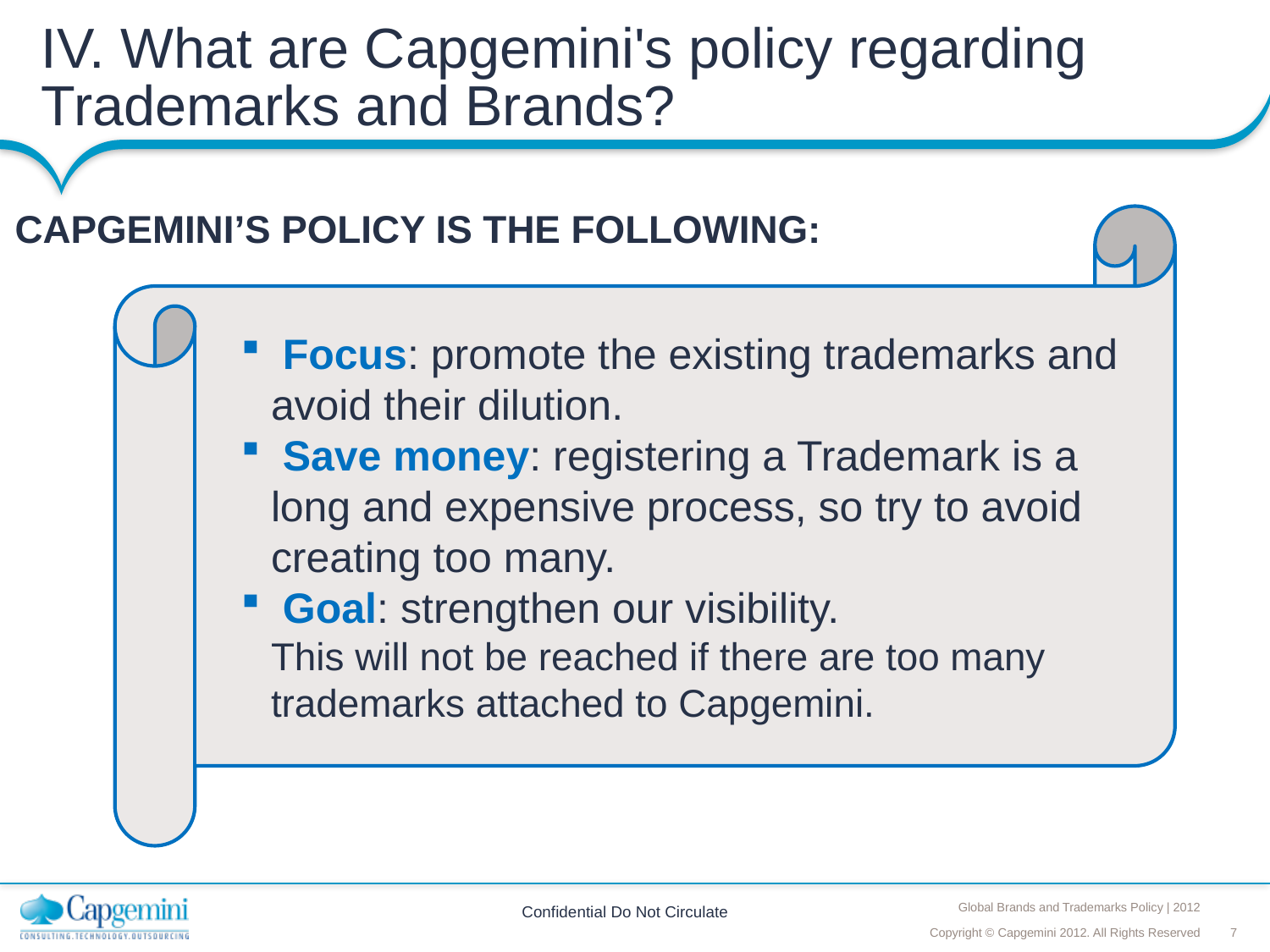

# IV. What are Capgemini's policy regarding Trademarks and Brands?
Capgemini’s policy is the following:

 Focus: promote the existing trademarks and avoid their dilution.
 Save money: registering a Trademark is a long and expensive process, so try to avoid creating too many.
 Goal: strengthen our visibility.
This will not be reached if there are too many trademarks attached to Capgemini.
Confidential Do Not Circulate